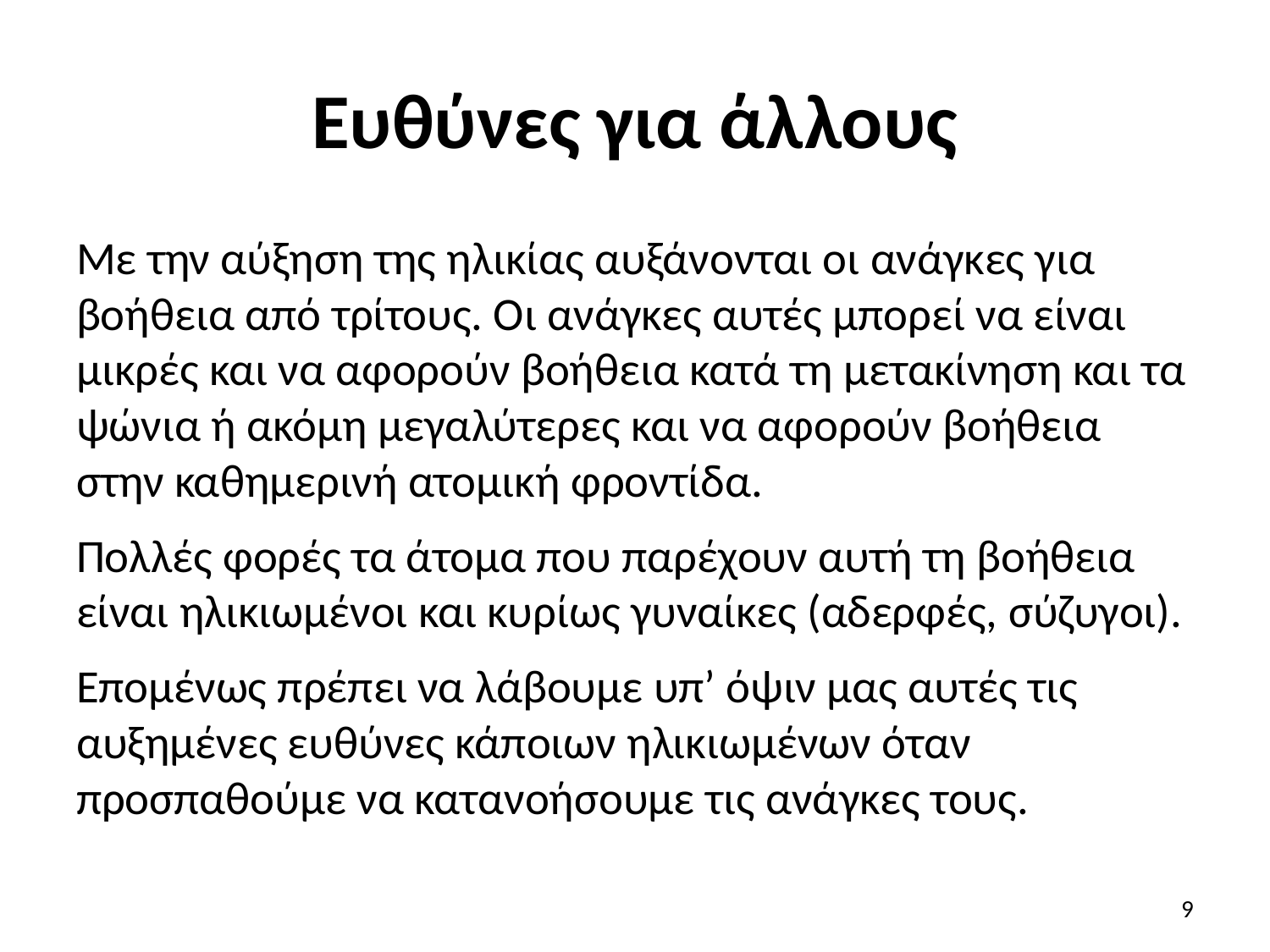

# Ευθύνες για άλλους
Με την αύξηση της ηλικίας αυξάνονται οι ανάγκες για βοήθεια από τρίτους. Οι ανάγκες αυτές μπορεί να είναι μικρές και να αφορούν βοήθεια κατά τη μετακίνηση και τα ψώνια ή ακόμη μεγαλύτερες και να αφορούν βοήθεια στην καθημερινή ατομική φροντίδα.
Πολλές φορές τα άτομα που παρέχουν αυτή τη βοήθεια είναι ηλικιωμένοι και κυρίως γυναίκες (αδερφές, σύζυγοι).
Επομένως πρέπει να λάβουμε υπ’ όψιν μας αυτές τις αυξημένες ευθύνες κάποιων ηλικιωμένων όταν προσπαθούμε να κατανοήσουμε τις ανάγκες τους.
9